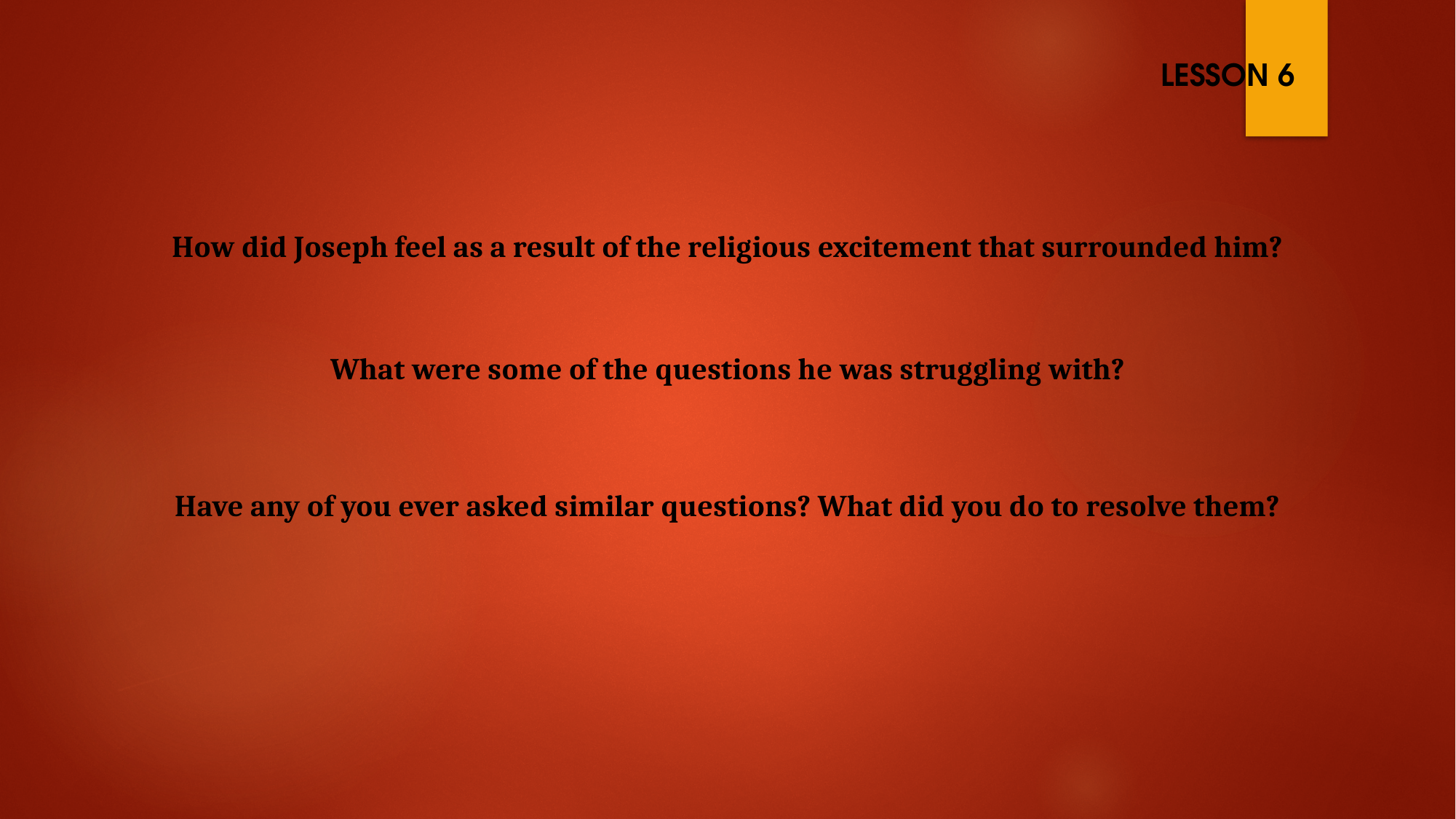

LESSON 6

How did Joseph feel as a result of the religious excitement that surrounded him?
What were some of the questions he was struggling with?
Have any of you ever asked similar questions? What did you do to resolve them?